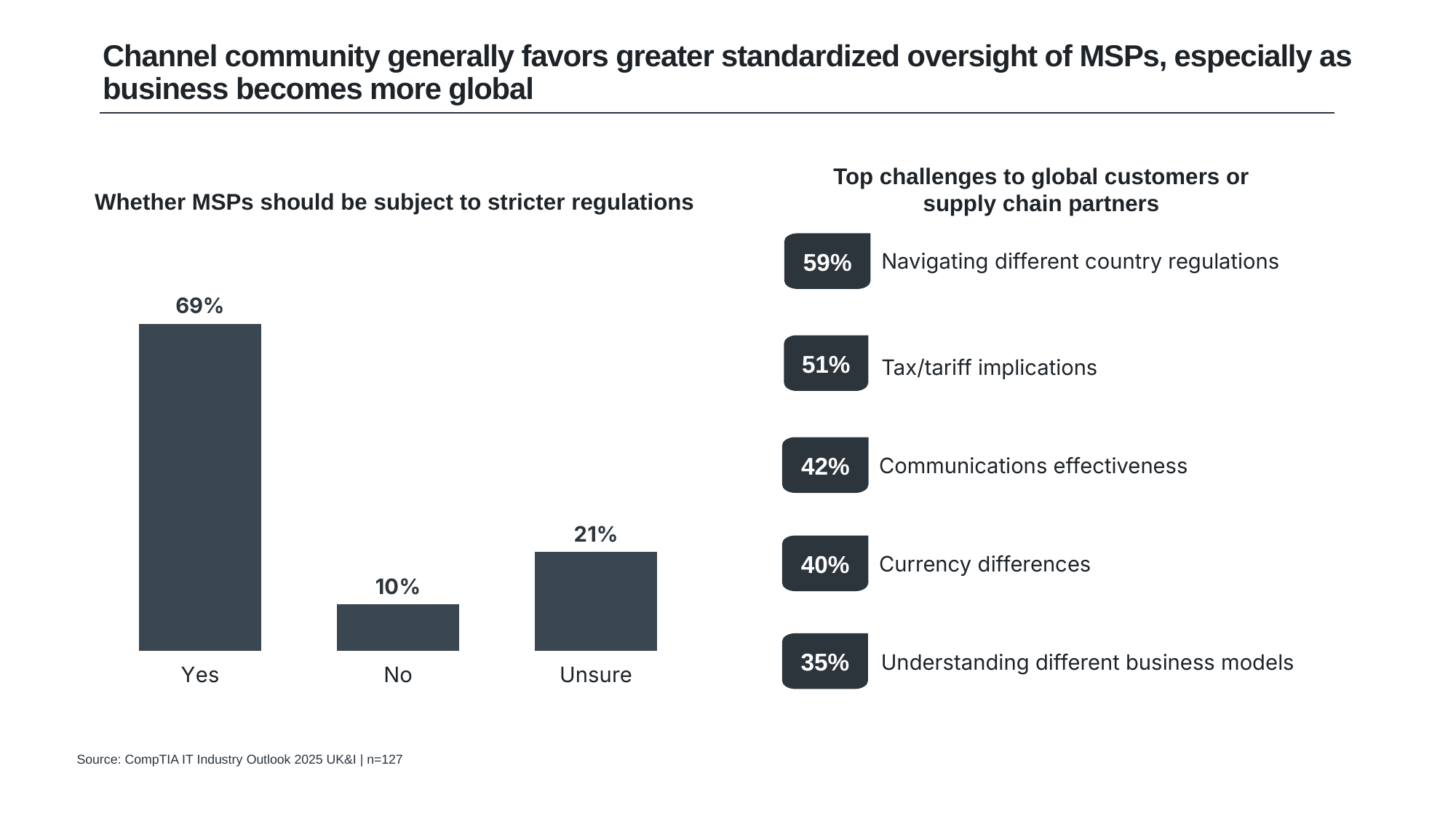

# Channel community generally favors greater standardized oversight of MSPs, especially as business becomes more global
Top challenges to global customers or supply chain partners
Whether MSPs should be subject to stricter regulations
59%
Navigating different country regulations

### Chart

| Category |  |
|---|---|
| Yes | 0.69 |
| No | 0.1 |
| Unsure | 0.21 |
51%
Tax/tariff implications
42%
Communications effectiveness
40%
Currency differences
35%
Understanding different business models
Source: CompTIA IT Industry Outlook 2025 UK&I | n=127